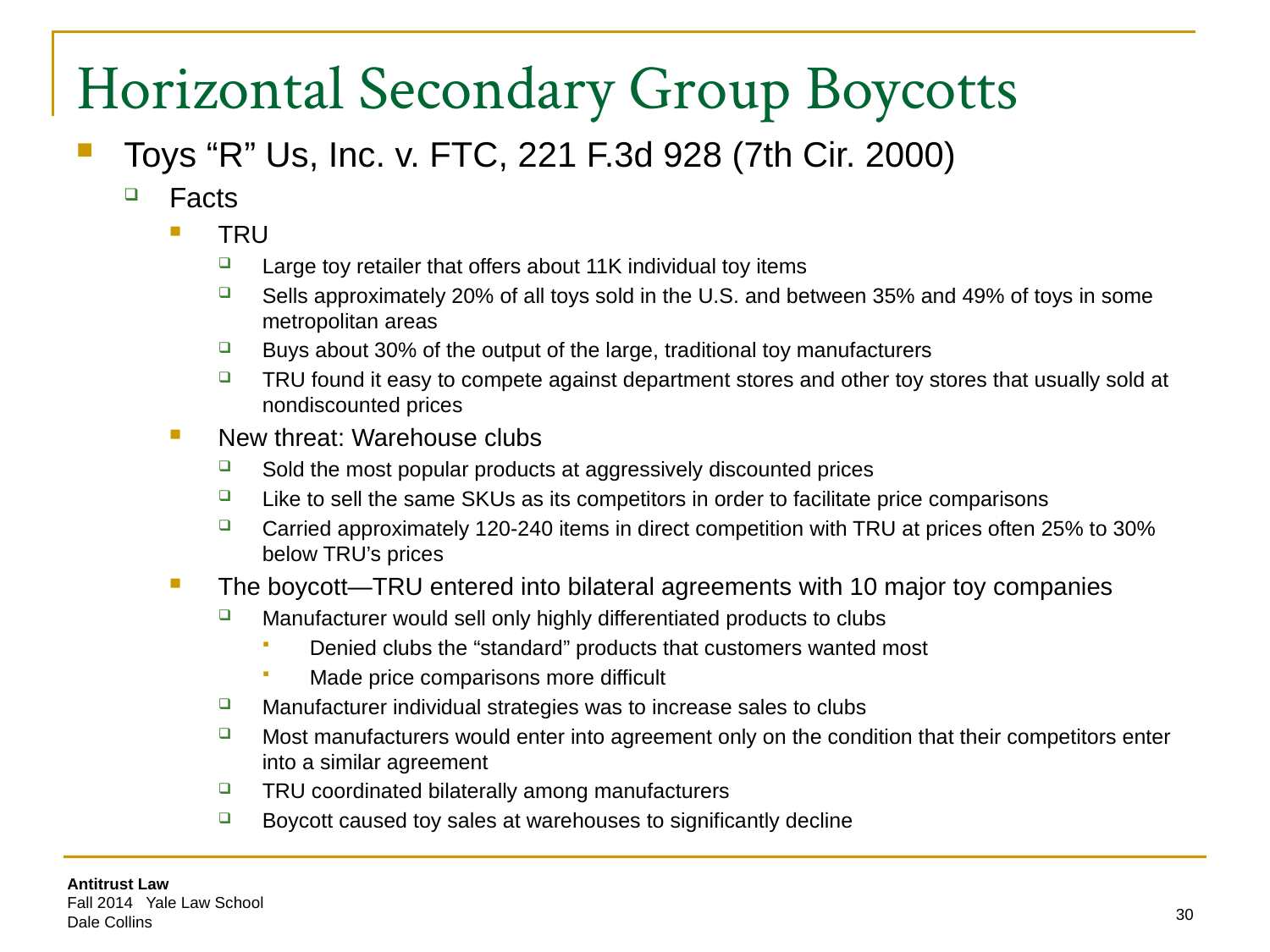

# Horizontal Secondary Group Boycotts
Toys “R” Us, Inc. v. FTC, 221 F.3d 928 (7th Cir. 2000)
Facts
TRU
Large toy retailer that offers about 11K individual toy items
Sells approximately 20% of all toys sold in the U.S. and between 35% and 49% of toys in some metropolitan areas
Buys about 30% of the output of the large, traditional toy manufacturers
TRU found it easy to compete against department stores and other toy stores that usually sold at nondiscounted prices
New threat: Warehouse clubs
Sold the most popular products at aggressively discounted prices
Like to sell the same SKUs as its competitors in order to facilitate price comparisons
Carried approximately 120-240 items in direct competition with TRU at prices often 25% to 30% below TRU’s prices
The boycott—TRU entered into bilateral agreements with 10 major toy companies
Manufacturer would sell only highly differentiated products to clubs
Denied clubs the “standard” products that customers wanted most
Made price comparisons more difficult
Manufacturer individual strategies was to increase sales to clubs
Most manufacturers would enter into agreement only on the condition that their competitors enter into a similar agreement
TRU coordinated bilaterally among manufacturers
Boycott caused toy sales at warehouses to significantly decline

30